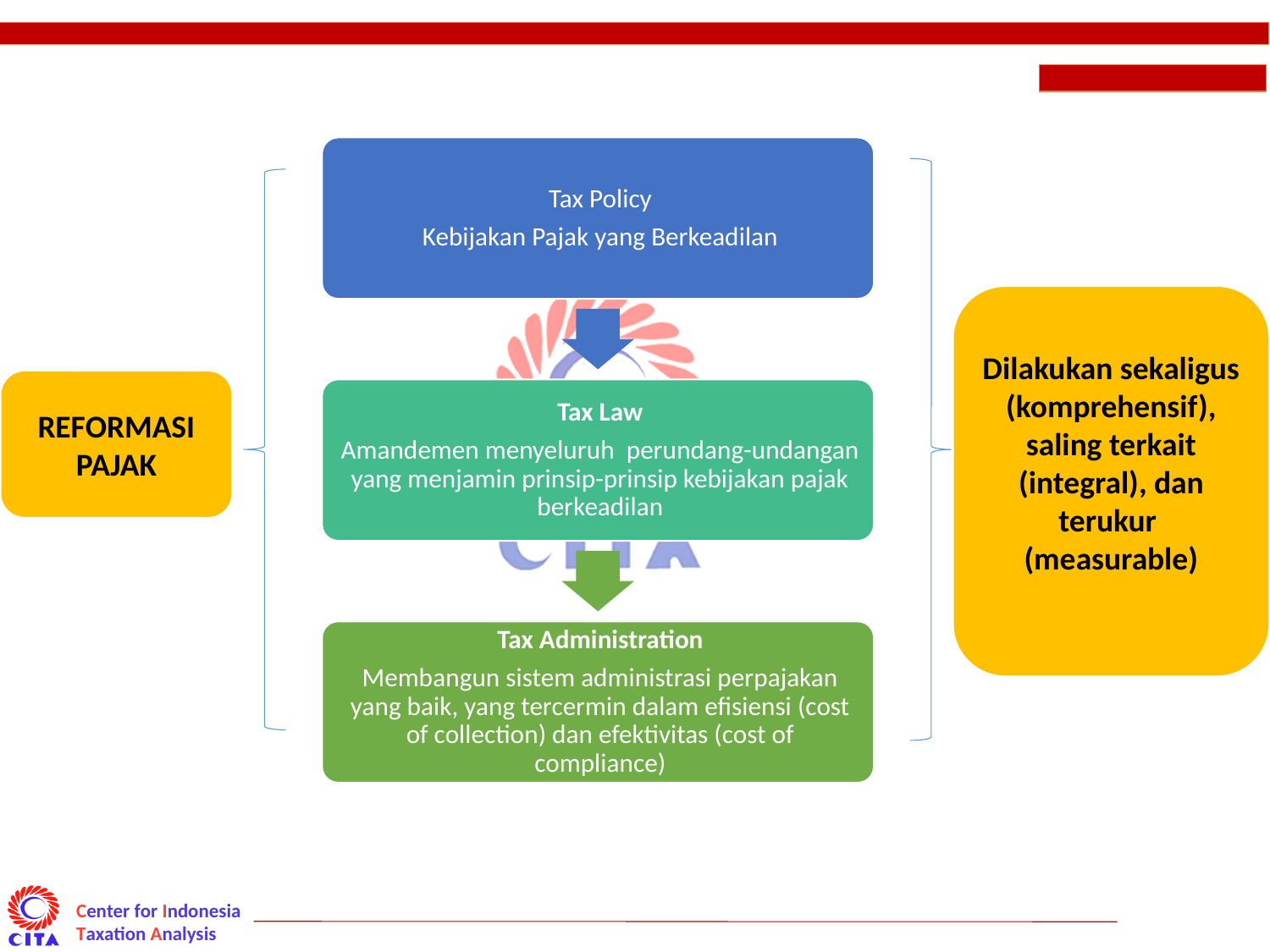

Tax Policy
Kebijakan Pajak yang Berkeadilan

Tax Law
Amandemen menyeluruh  perundang-undangan yang menjamin prinsip-prinsip kebijakan pajak berkeadilan

Tax Administration
Membangun sistem administrasi perpajakan yang baik, yang tercermin dalam efisiensi (cost of collection) dan efektivitas (cost of compliance)

Dilakukan sekaligus (komprehensif), saling terkait (integral), dan terukur  (measurable)

REFORMASI PAJAK